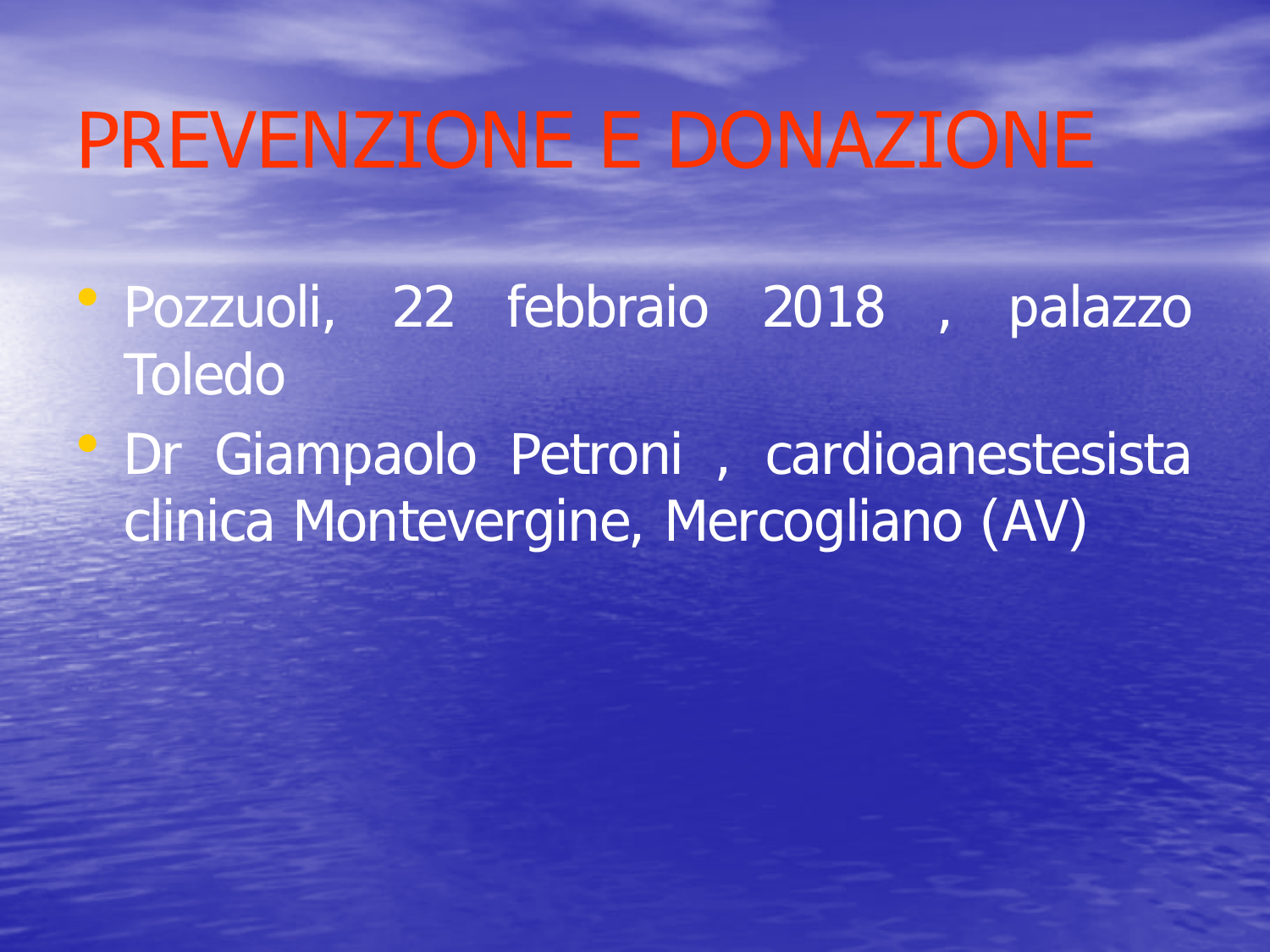

# PREVENZIONE E DONAZIONE
Pozzuoli, 22 febbraio 2018 , palazzo Toledo
Dr Giampaolo Petroni , cardioanestesista clinica Montevergine, Mercogliano (AV)